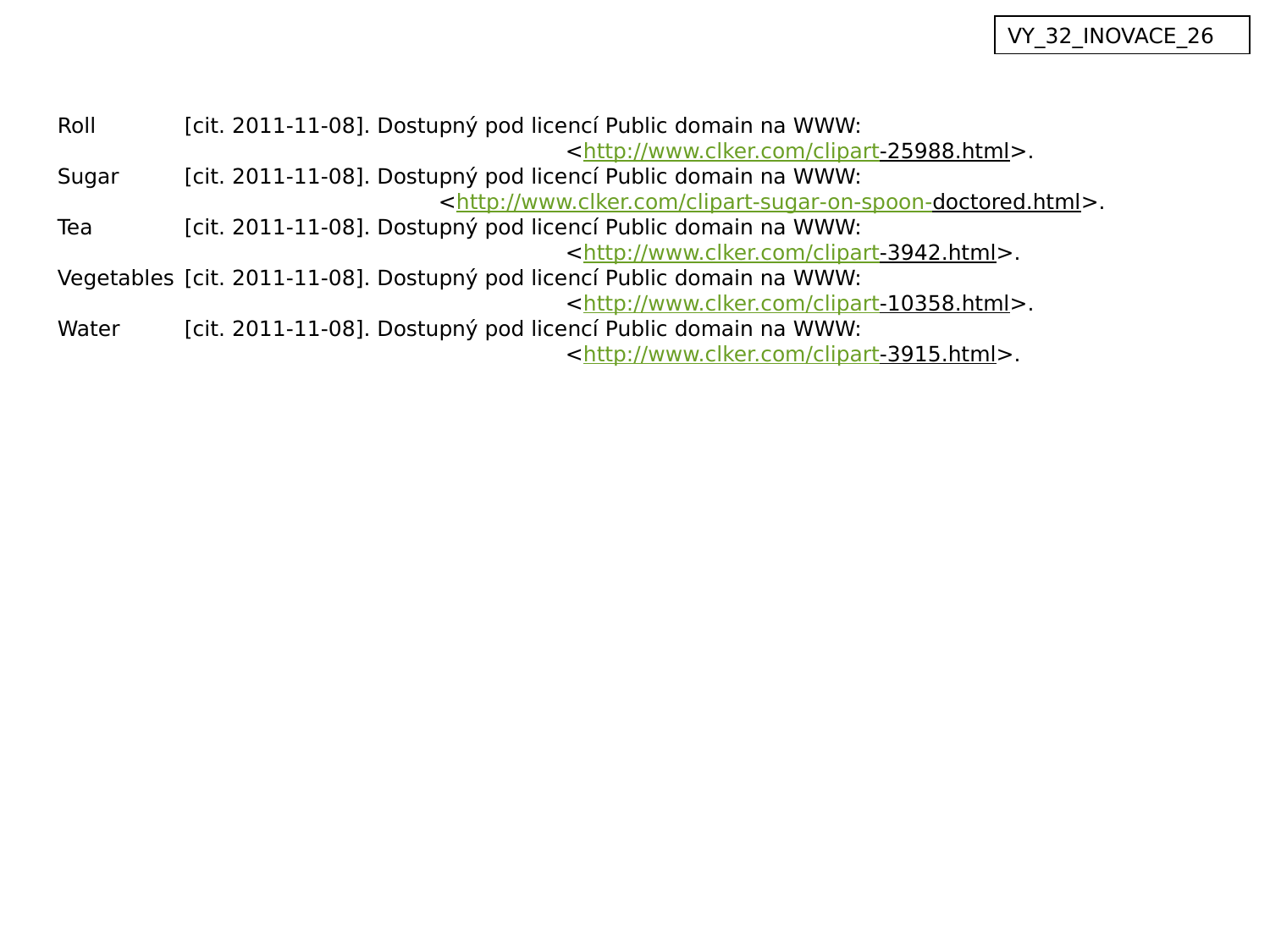

VY_32_INOVACE_26
Roll	[cit. 2011-11-08]. Dostupný pod licencí Public domain na WWW:
				<http://www.clker.com/clipart-25988.html>.
Sugar	[cit. 2011-11-08]. Dostupný pod licencí Public domain na WWW: 						<http://www.clker.com/clipart-sugar-on-spoon-doctored.html>.
Tea	[cit. 2011-11-08]. Dostupný pod licencí Public domain na WWW:
				<http://www.clker.com/clipart-3942.html>.
Vegetables	[cit. 2011-11-08]. Dostupný pod licencí Public domain na WWW:
				<http://www.clker.com/clipart-10358.html>.
Water	[cit. 2011-11-08]. Dostupný pod licencí Public domain na WWW:
				<http://www.clker.com/clipart-3915.html>.